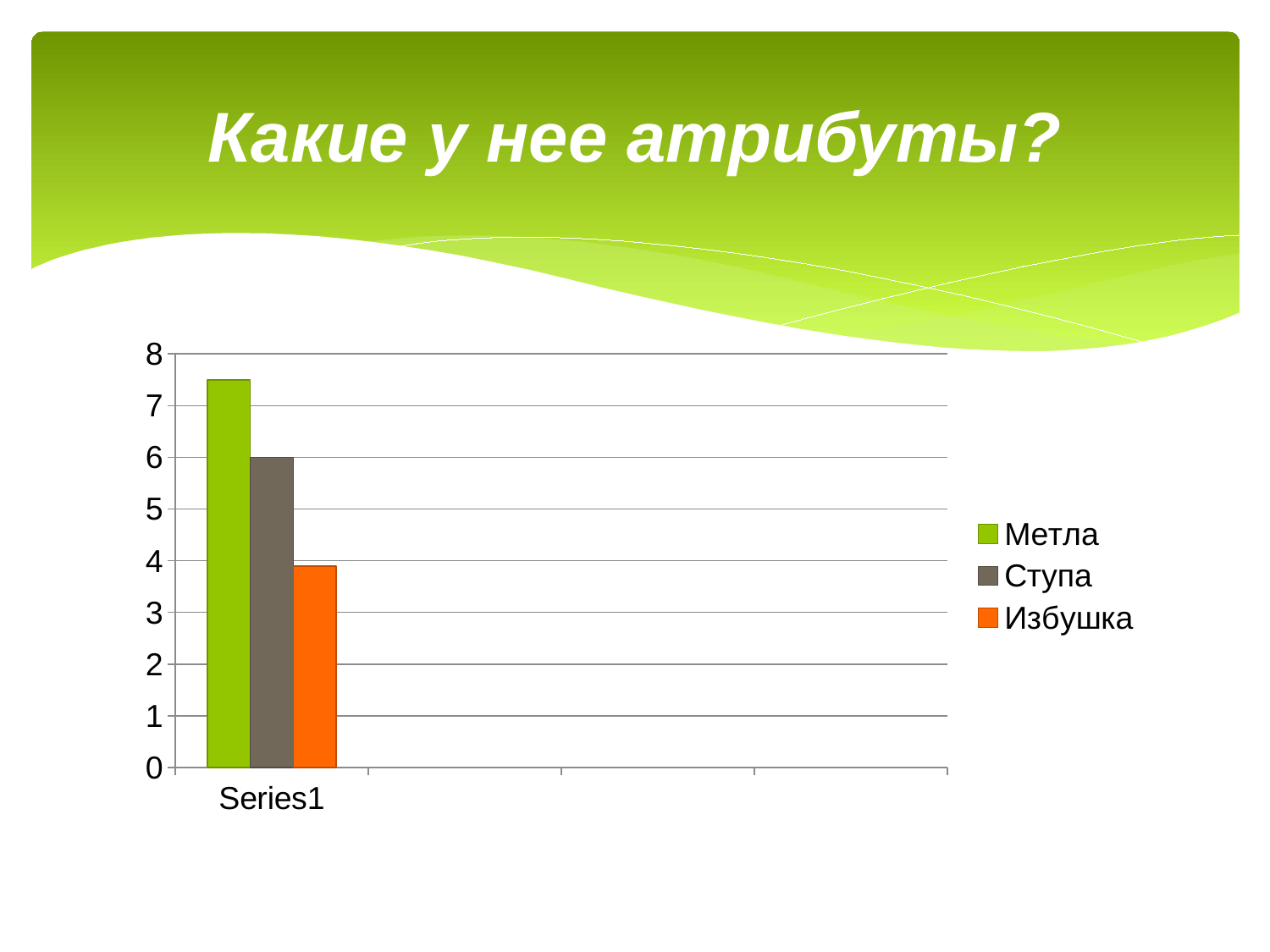

# Какие у нее атрибуты?

### Chart

| Category | Метла | Ступа | Избушка |
|---|---|---|---|
|  | 7.5 | 6.0 | 3.9 |
|  | None | None | None |
|  | None | None | None |
|  | None | None | None |